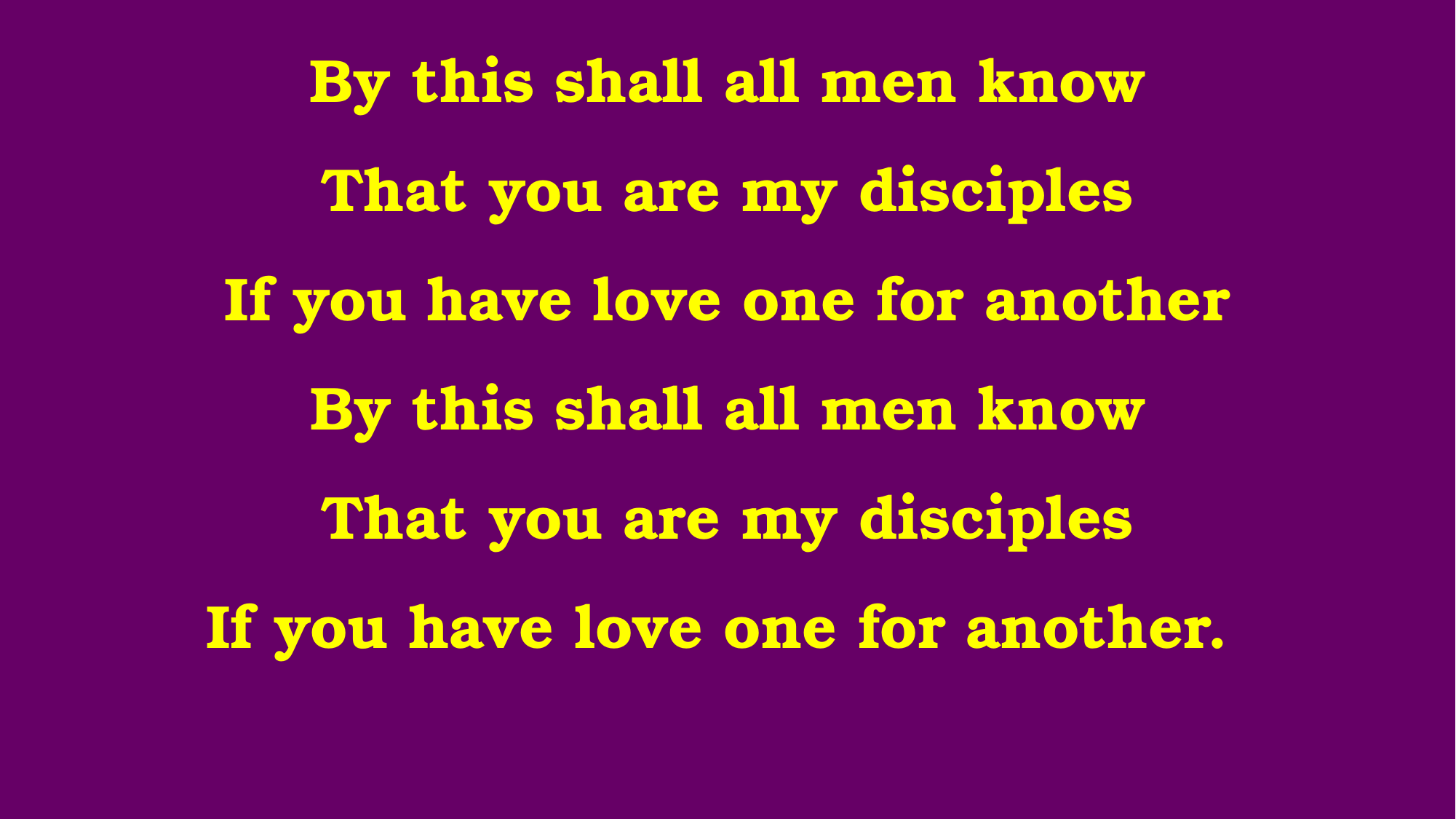

By this shall all men know
That you are my disciples
If you have love one for another
By this shall all men know
That you are my disciples
If you have love one for another.